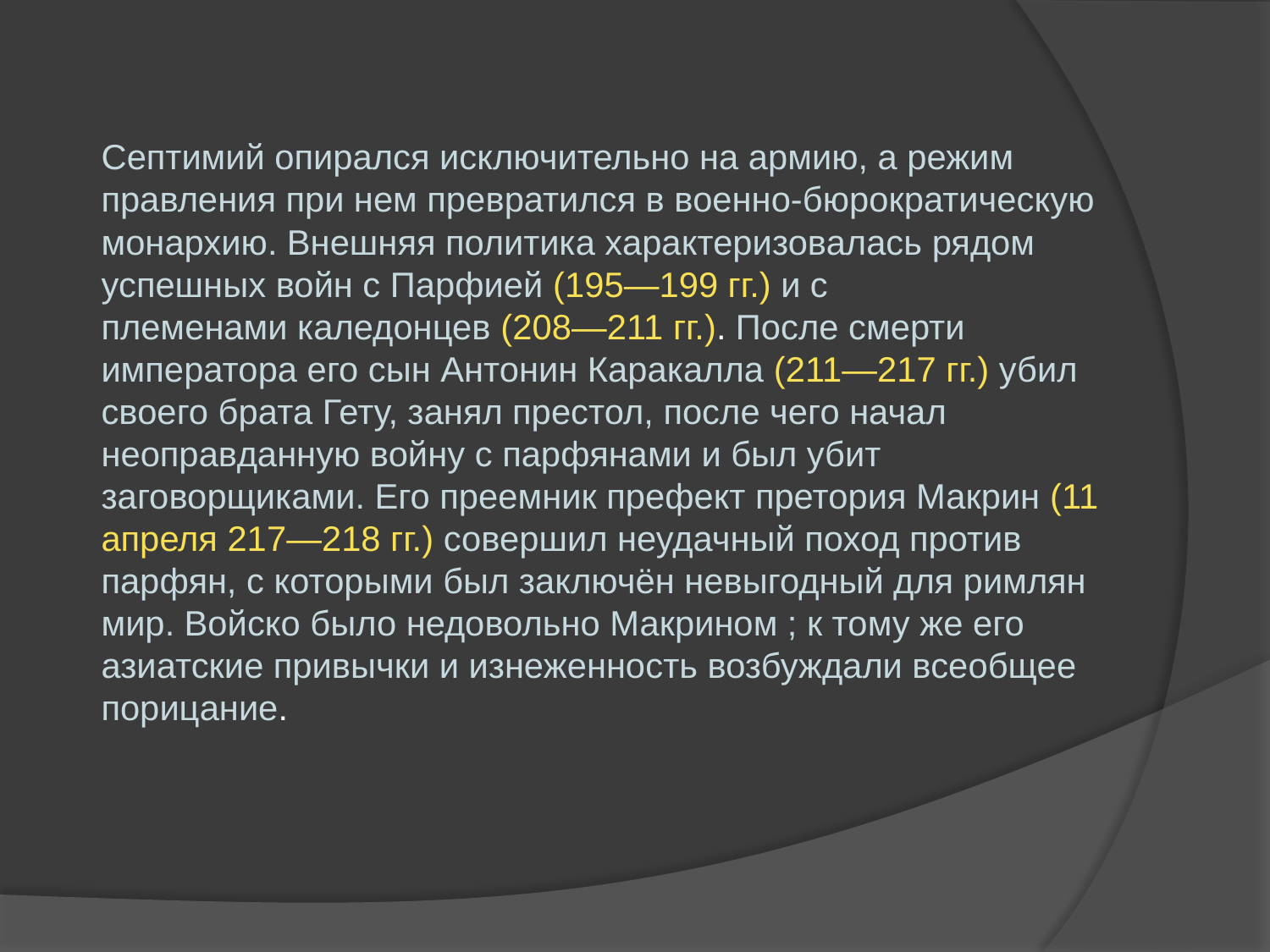

# Септимий опирался исключительно на армию, а режим правления при нем превратился в военно-бюрократическую монархию. Внешняя политика характеризовалась рядом успешных войн с Парфией (195—199 гг.) и с племенами каледонцев (208—211 гг.). После смерти императора его сын Антонин Каракалла (211—217 гг.) убил своего брата Гету, занял престол, после чего начал неоправданную войну с парфянами и был убит заговорщиками. Его преемник префект претория Макрин (11 апреля 217—218 гг.) совершил неудачный поход против парфян, с которыми был заключён невыгодный для римлян мир. Войско было недовольно Макрином ; к тому же его азиатские привычки и изнеженность возбуждали всеобщее порицание.